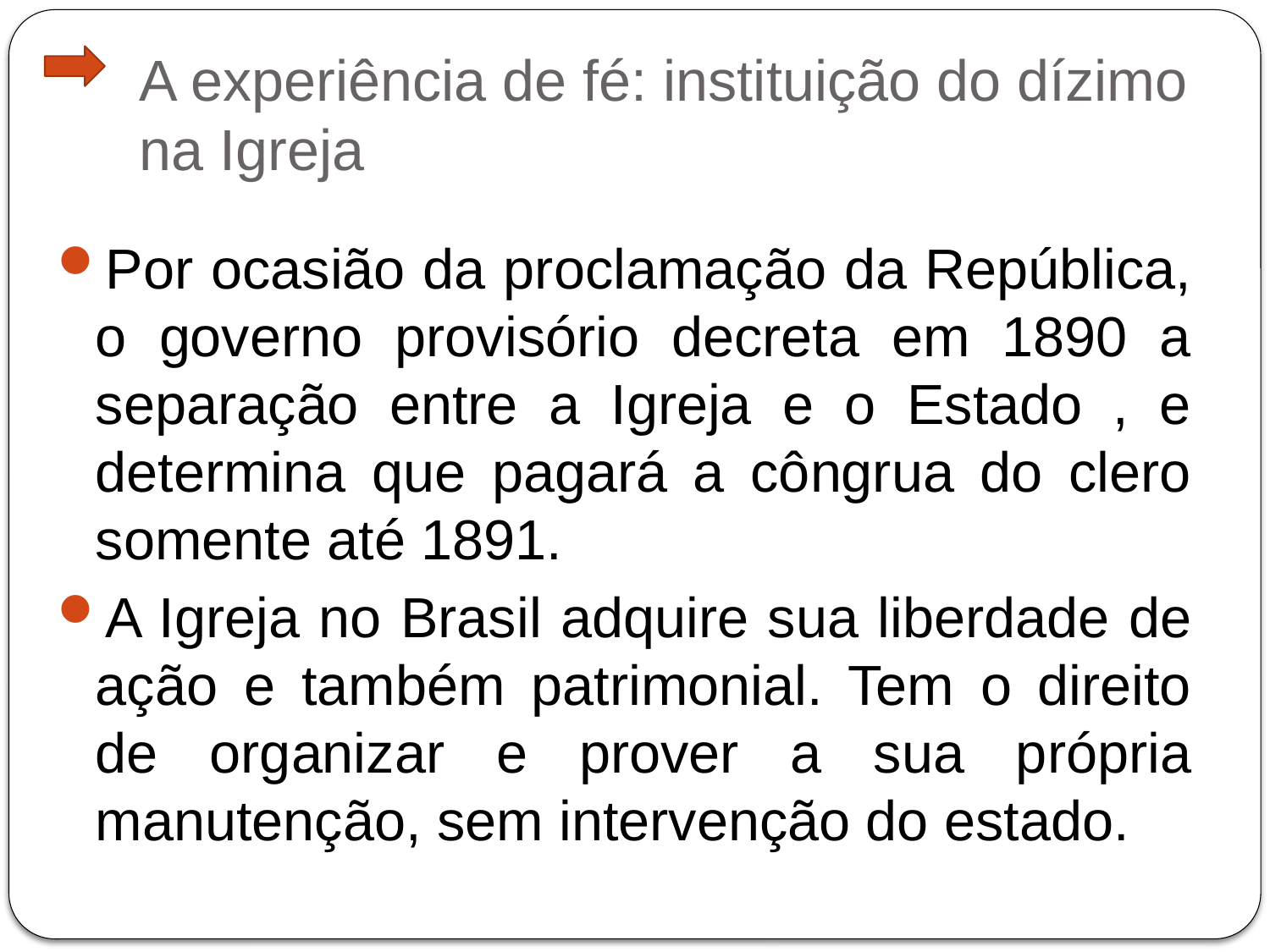

# A experiência de fé: instituição do dízimo na Igreja

Por ocasião da proclamação da República, o governo provisório decreta em 1890 a separação entre a Igreja e o Estado , e determina que pagará a côngrua do clero somente até 1891.
A Igreja no Brasil adquire sua liberdade de ação e também patrimonial. Tem o direito de organizar e prover a sua própria manutenção, sem intervenção do estado.